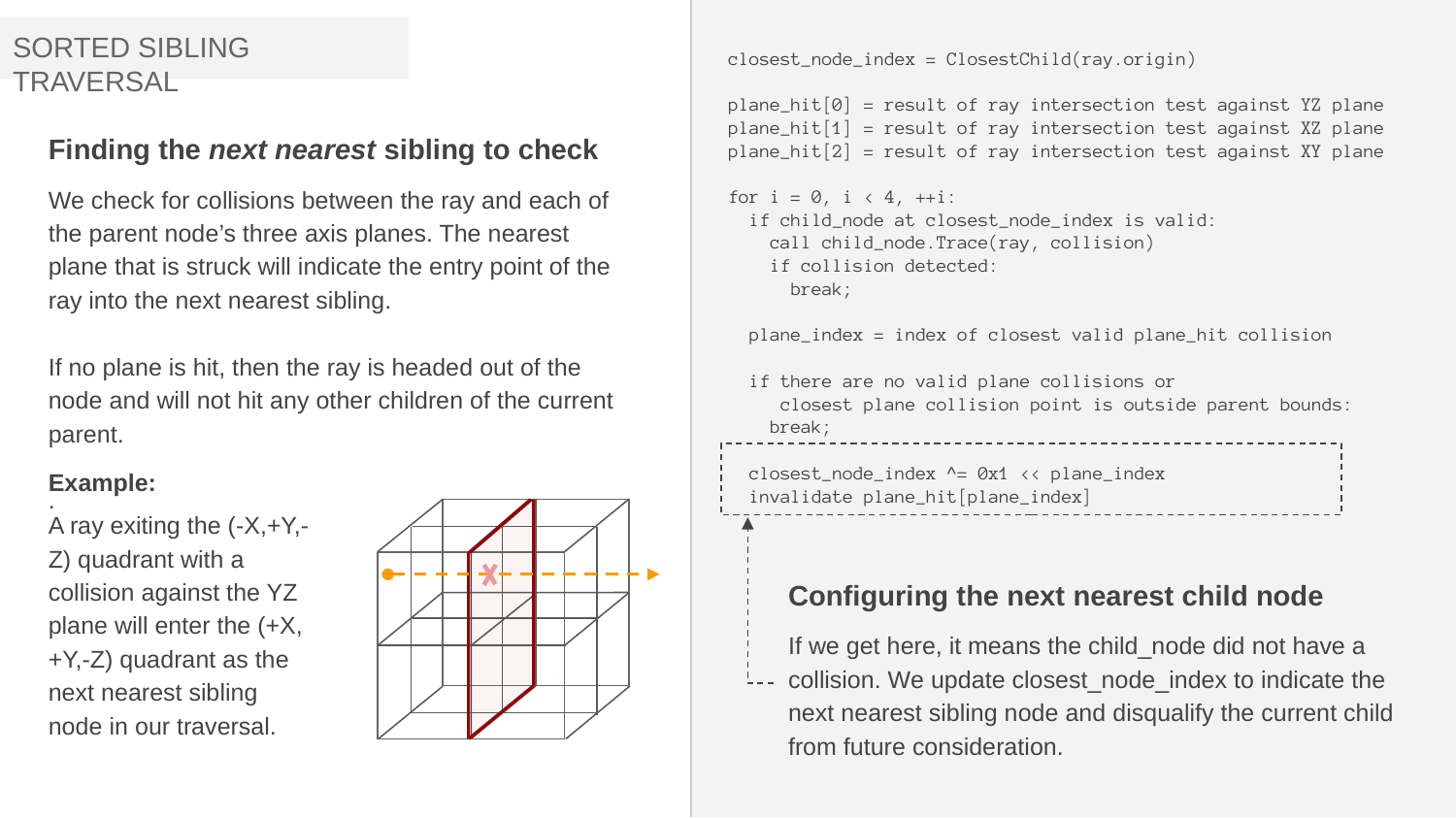

SORTED SIBLING TRAVERSAL

closest_node_index = ClosestChild(ray.origin)

plane_hit[0] = result of ray intersection test against YZ plane
plane_hit[1] = result of ray intersection test against XZ plane
plane_hit[2] = result of ray intersection test against XY plane

for i = 0, i < 4, ++i:
  if child_node at closest_node_index is valid:
    call child_node.Trace(ray, collision)
    if collision detected:
      break;

  plane_index = index of closest valid plane_hit collision

  if there are no valid plane collisions or
     closest plane collision point is outside parent bounds:
    break;

  closest_node_index ^= 0x1 << plane_index
  invalidate plane_hit[plane_index]

Finding the next nearest sibling to check
We check for collisions between the ray and each of the parent node’s three axis planes. The nearest plane that is struck will indicate the entry point of the ray into the next nearest sibling.

If no plane is hit, then the ray is headed out of the node and will not hit any other children of the current parent.

.

Example:
A ray exiting the (-X,+Y,-Z) quadrant with a collision against the YZ plane will enter the (+X,+Y,-Z) quadrant as the next nearest sibling node in our traversal.

Configuring the next nearest child node
If we get here, it means the child_node did not have a collision. We update closest_node_index to indicate the next nearest sibling node and disqualify the current child from future consideration.

.